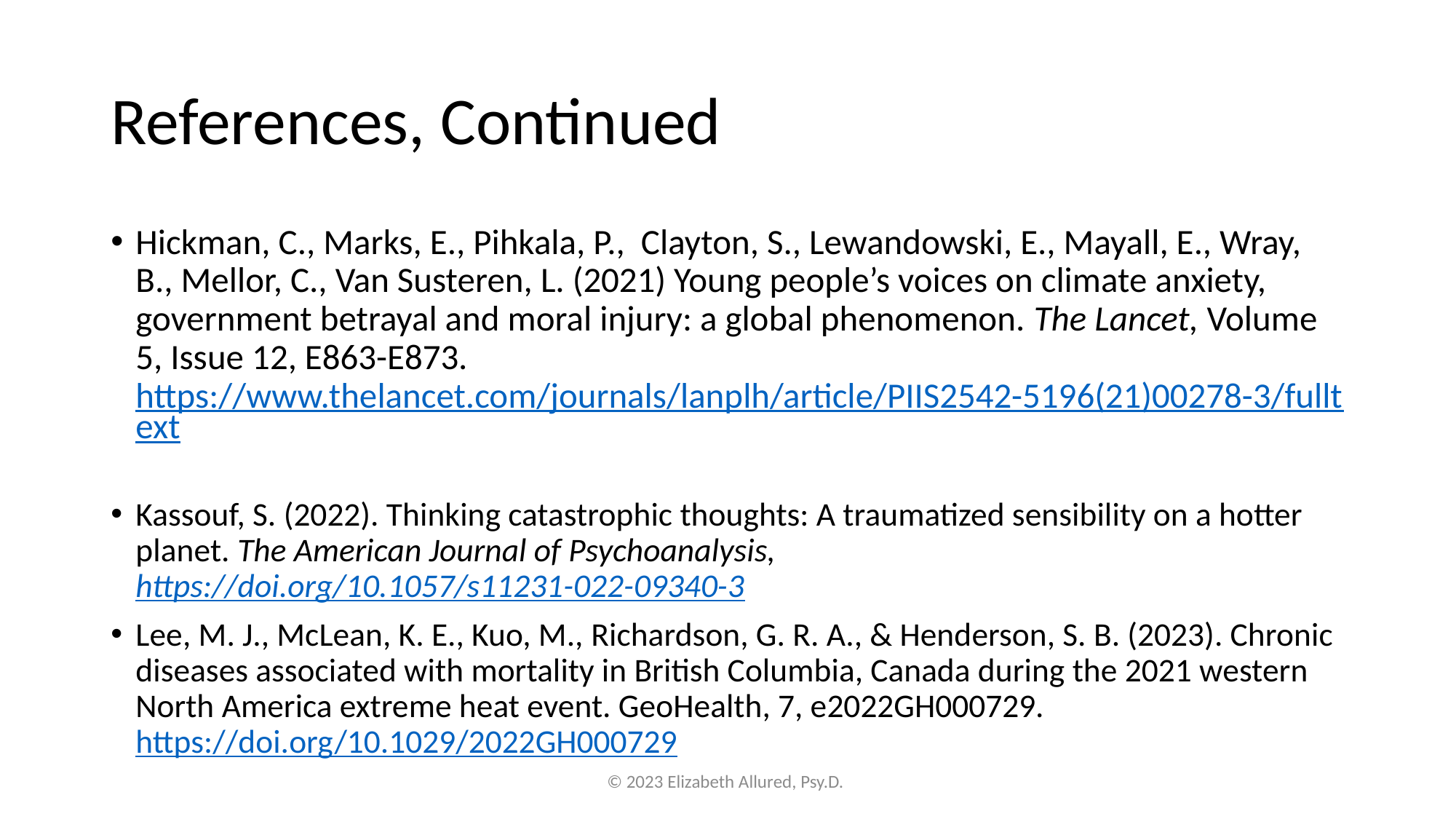

# References, Continued
Hickman, C., Marks, E., Pihkala, P.,  Clayton, S., Lewandowski, E., Mayall, E., Wray, B., Mellor, C., Van Susteren, L. (2021) Young people’s voices on climate anxiety, government betrayal and moral injury: a global phenomenon. The Lancet, Volume 5, Issue 12, E863-E873. https://www.thelancet.com/journals/lanplh/article/PIIS2542-5196(21)00278-3/fulltext
Kassouf, S. (2022). Thinking catastrophic thoughts: A traumatized sensibility on a hotter planet. The American Journal of Psychoanalysis, https://doi.org/10.1057/s11231-022-09340-3
Lee, M. J., McLean, K. E., Kuo, M., Richardson, G. R. A., & Henderson, S. B. (2023). Chronic diseases associated with mortality in British Columbia, Canada during the 2021 western North America extreme heat event. GeoHealth, 7, e2022GH000729. https://doi.org/10.1029/2022GH000729

© 2023 Elizabeth Allured, Psy.D.